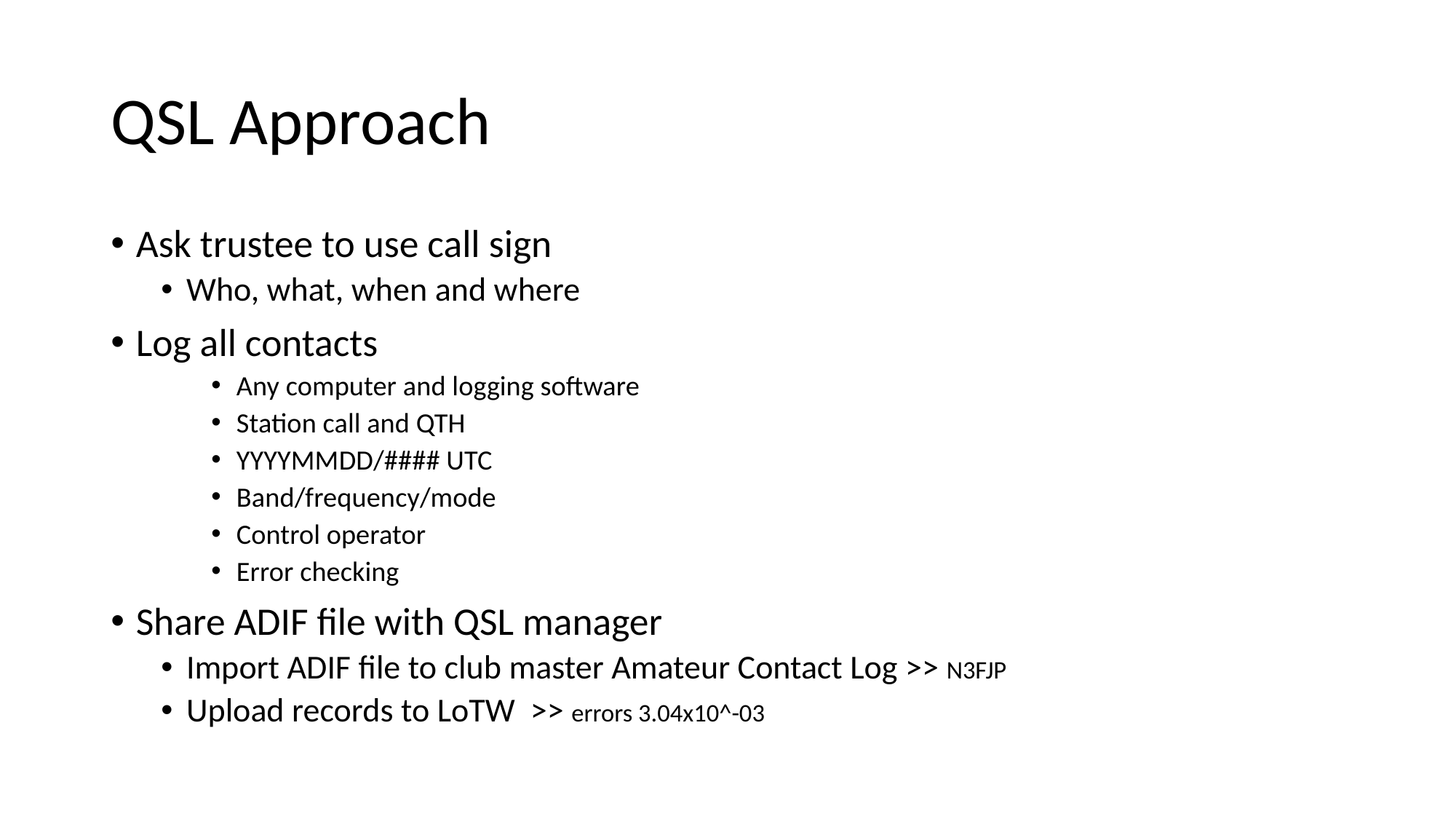

# QSL Approach
Ask trustee to use call sign
Who, what, when and where
Log all contacts
Any computer and logging software
Station call and QTH
YYYYMMDD/#### UTC
Band/frequency/mode
Control operator
Error checking
Share ADIF file with QSL manager
Import ADIF file to club master Amateur Contact Log >> N3FJP
Upload records to LoTW  >> errors 3.04x10^-03